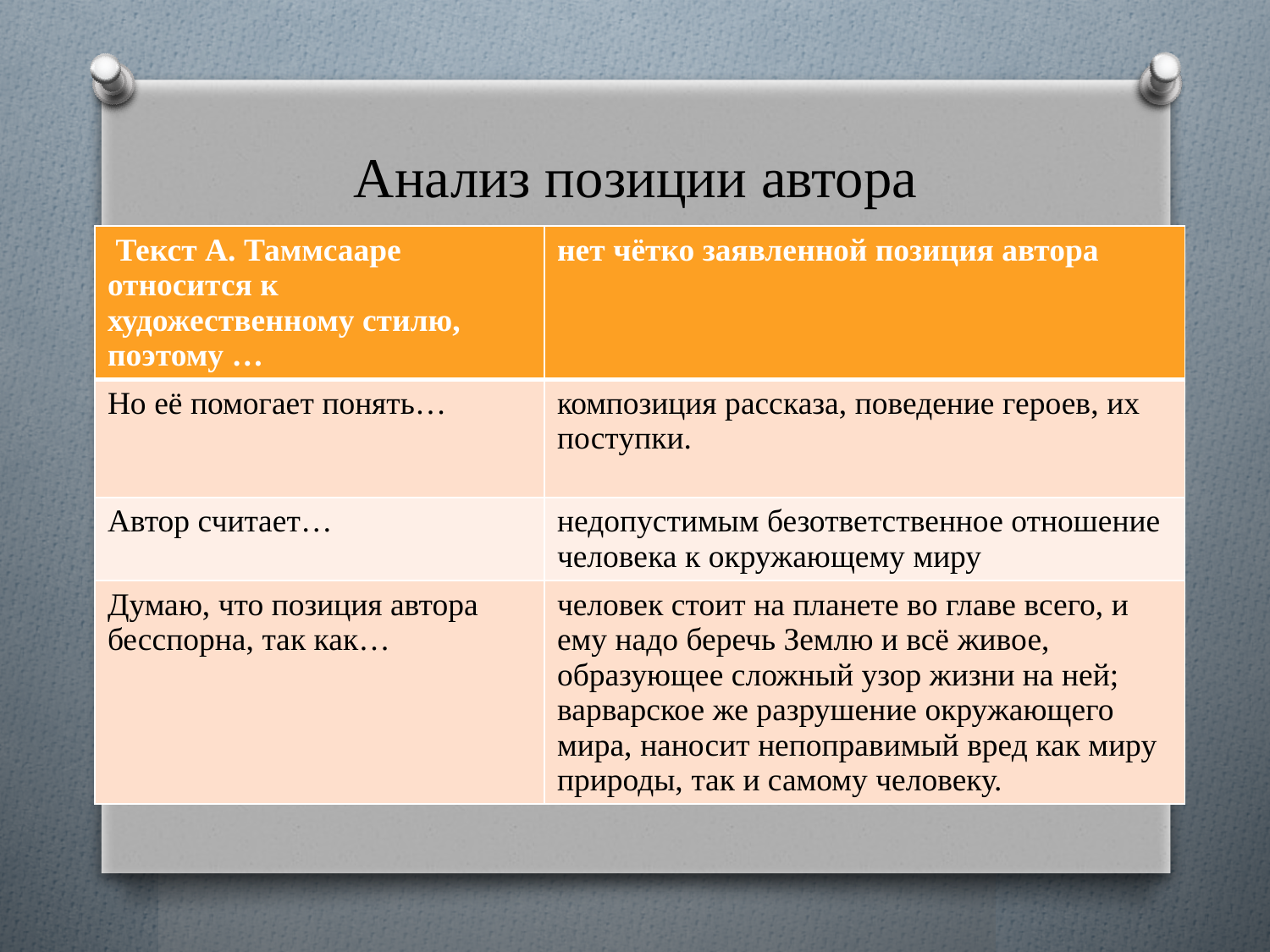

# Анализ позиции автора
| Текст А. Таммсааре относится к художественному стилю, поэтому … | нет чётко заявленной позиция автора |
| --- | --- |
| Но её помогает понять… | композиция рассказа, поведение героев, их поступки. |
| Автор считает… | недопустимым безответственное отношение человека к окружающему миру |
| Думаю, что позиция автора бесспорна, так как… | человек стоит на планете во главе всего, и ему надо беречь Землю и всё живое, образующее сложный узор жизни на ней; варварское же разрушение окружающего мира, наносит непоправимый вред как миру природы, так и самому человеку. |